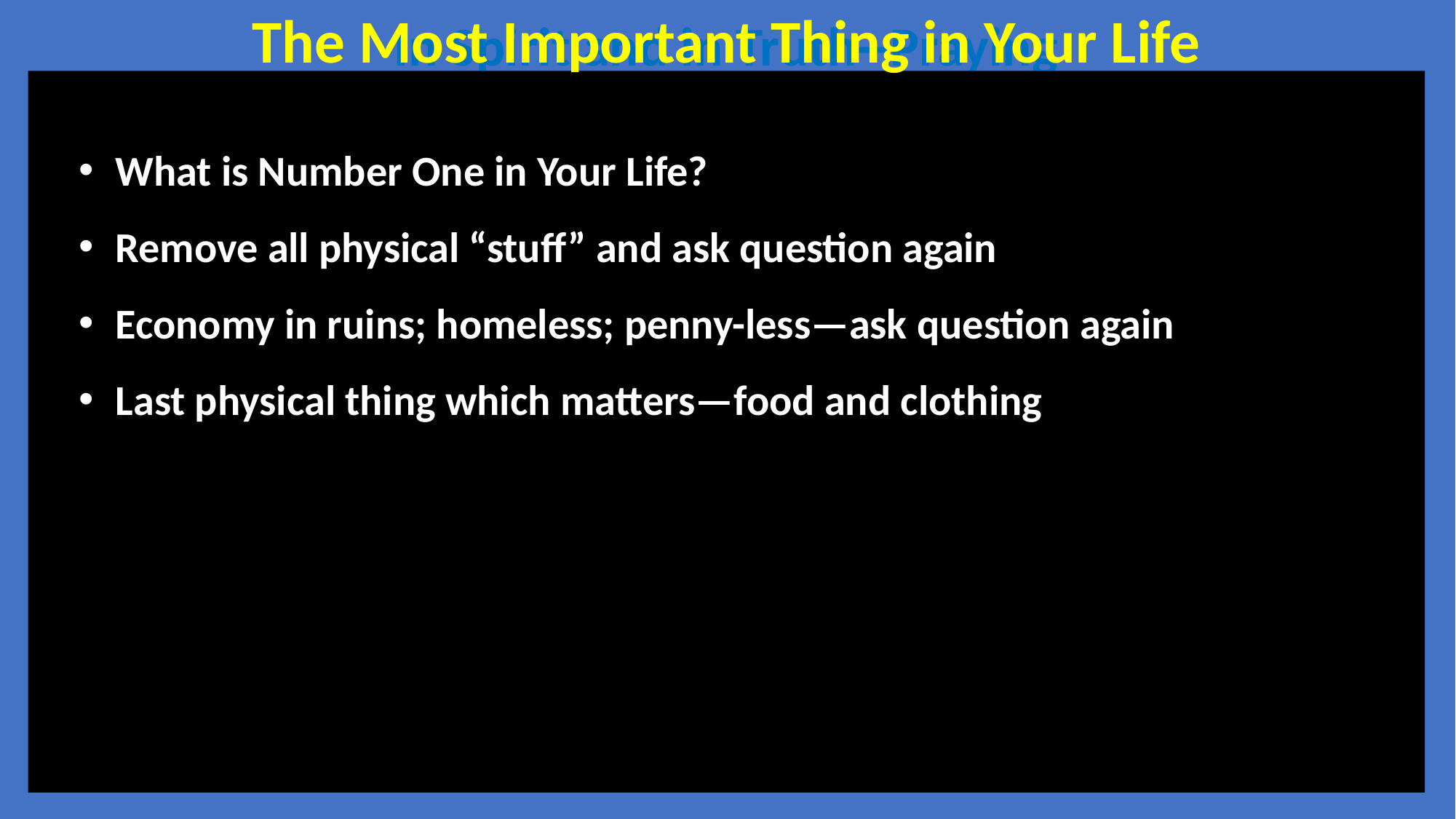

The Most Important Thing in Your Life
In Spirit and in Truth--Praying

 What is Number One in Your Life?
 Remove all physical “stuff” and ask question again
 Economy in ruins; homeless; penny-less—ask question again
 Last physical thing which matters—food and clothing